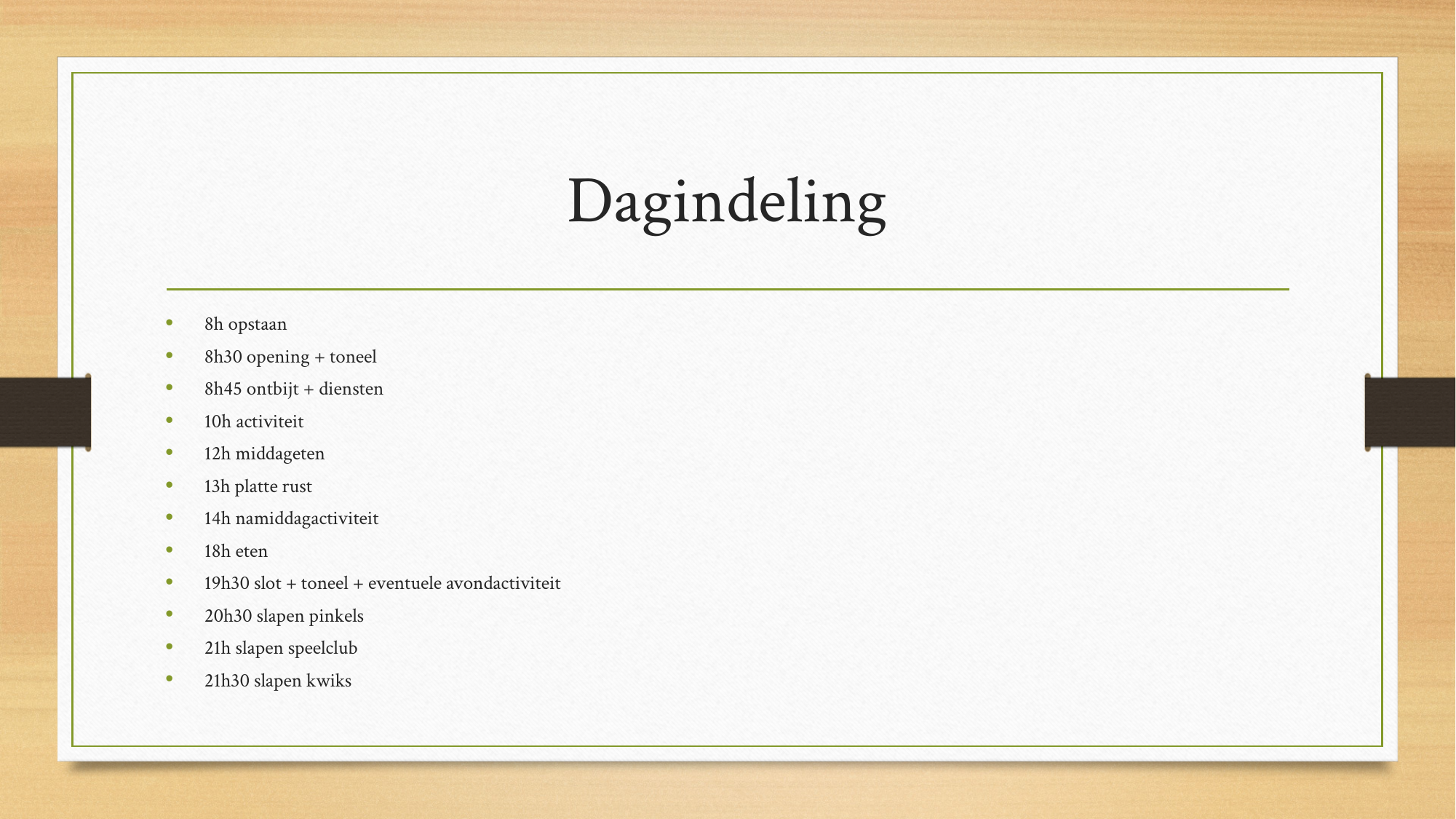

# Dagindeling
8h opstaan
8h30 opening + toneel
8h45 ontbijt + diensten
10h activiteit
12h middageten
13h platte rust
14h namiddagactiviteit
18h eten
19h30 slot + toneel + eventuele avondactiviteit
20h30 slapen pinkels
21h slapen speelclub
21h30 slapen kwiks